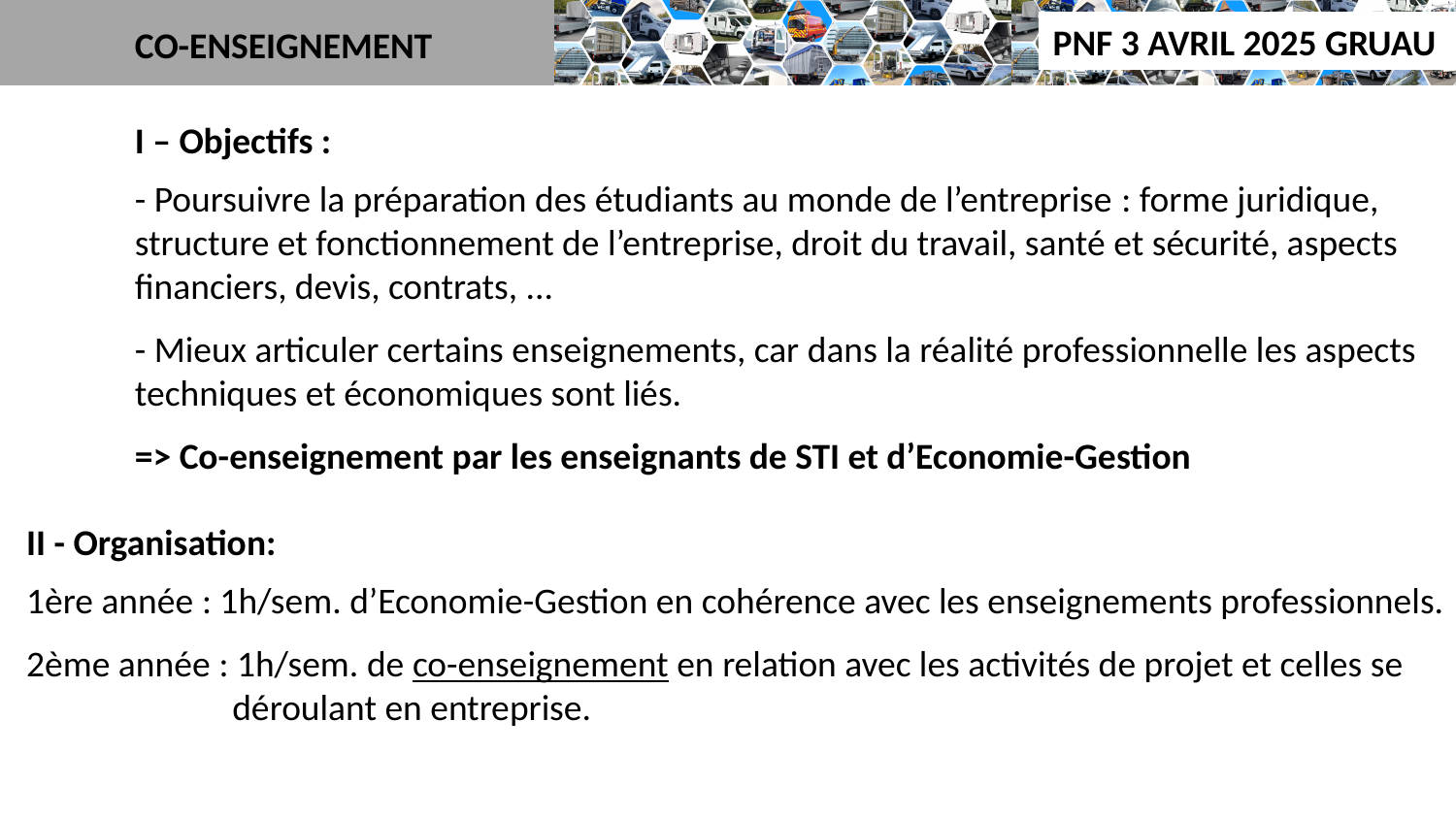

CO-ENSEIGNEMENT
I – Objectifs :

- Poursuivre la préparation des étudiants au monde de l’entreprise : forme juridique, structure et fonctionnement de l’entreprise, droit du travail, santé et sécurité, aspects financiers, devis, contrats, ...

- Mieux articuler certains enseignements, car dans la réalité professionnelle les aspects techniques et économiques sont liés.

=> Co-enseignement par les enseignants de STI et d’Economie-Gestion

II - Organisation:

1ère année : 1h/sem. d’Economie-Gestion en cohérence avec les enseignements professionnels.

2ème année : 1h/sem. de co-enseignement en relation avec les activités de projet et celles se
                         déroulant en entreprise.